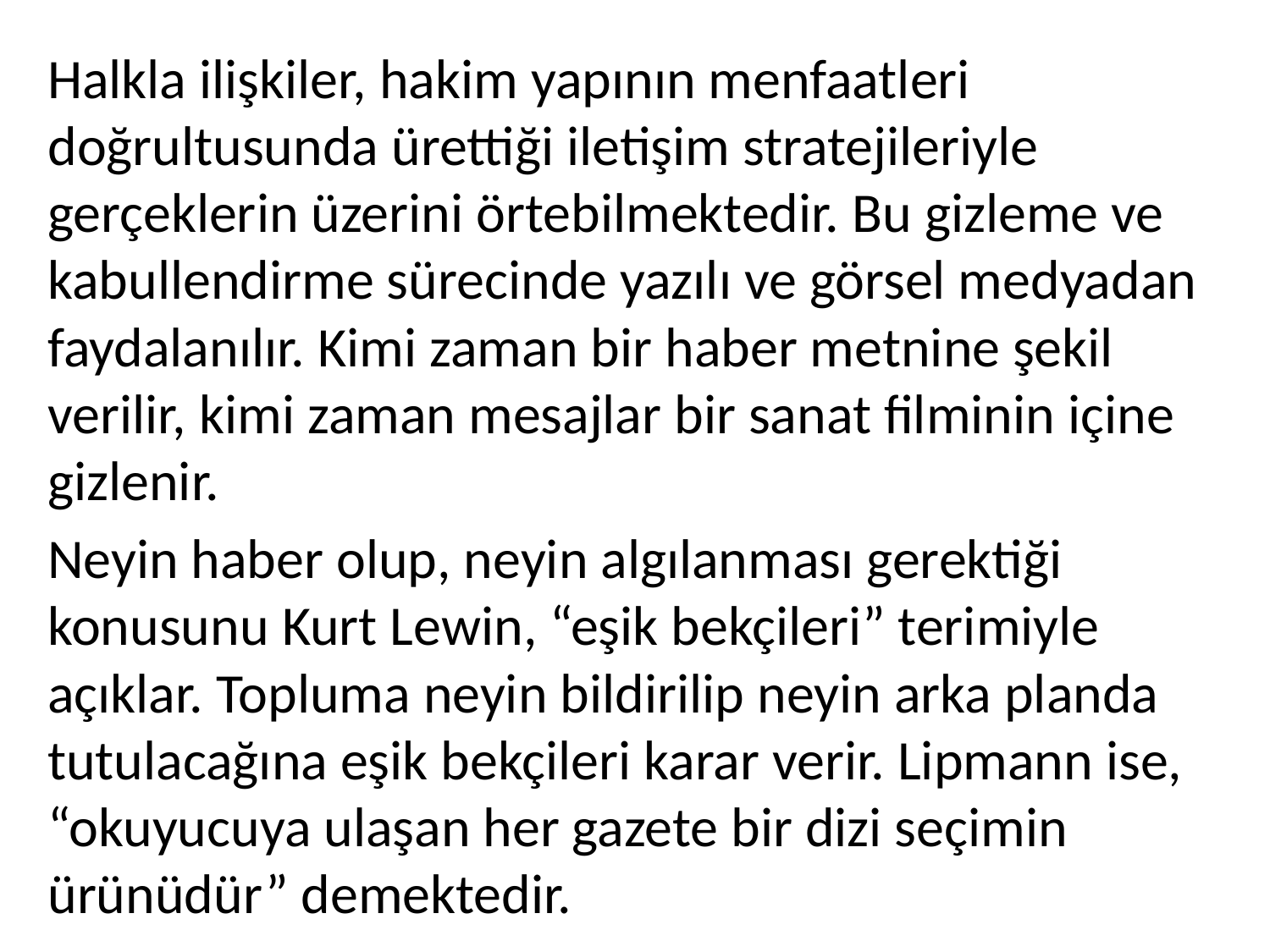

Halkla ilişkiler, hakim yapının menfaatleri doğrultusunda ürettiği iletişim stratejileriyle gerçeklerin üzerini örtebilmektedir. Bu gizleme ve kabullendirme sürecinde yazılı ve görsel medyadan faydalanılır. Kimi zaman bir haber metnine şekil verilir, kimi zaman mesajlar bir sanat filminin içine gizlenir.
Neyin haber olup, neyin algılanması gerektiği konusunu Kurt Lewin, “eşik bekçileri” terimiyle açıklar. Topluma neyin bildirilip neyin arka planda tutulacağına eşik bekçileri karar verir. Lipmann ise, “okuyucuya ulaşan her gazete bir dizi seçimin ürünüdür” demektedir.